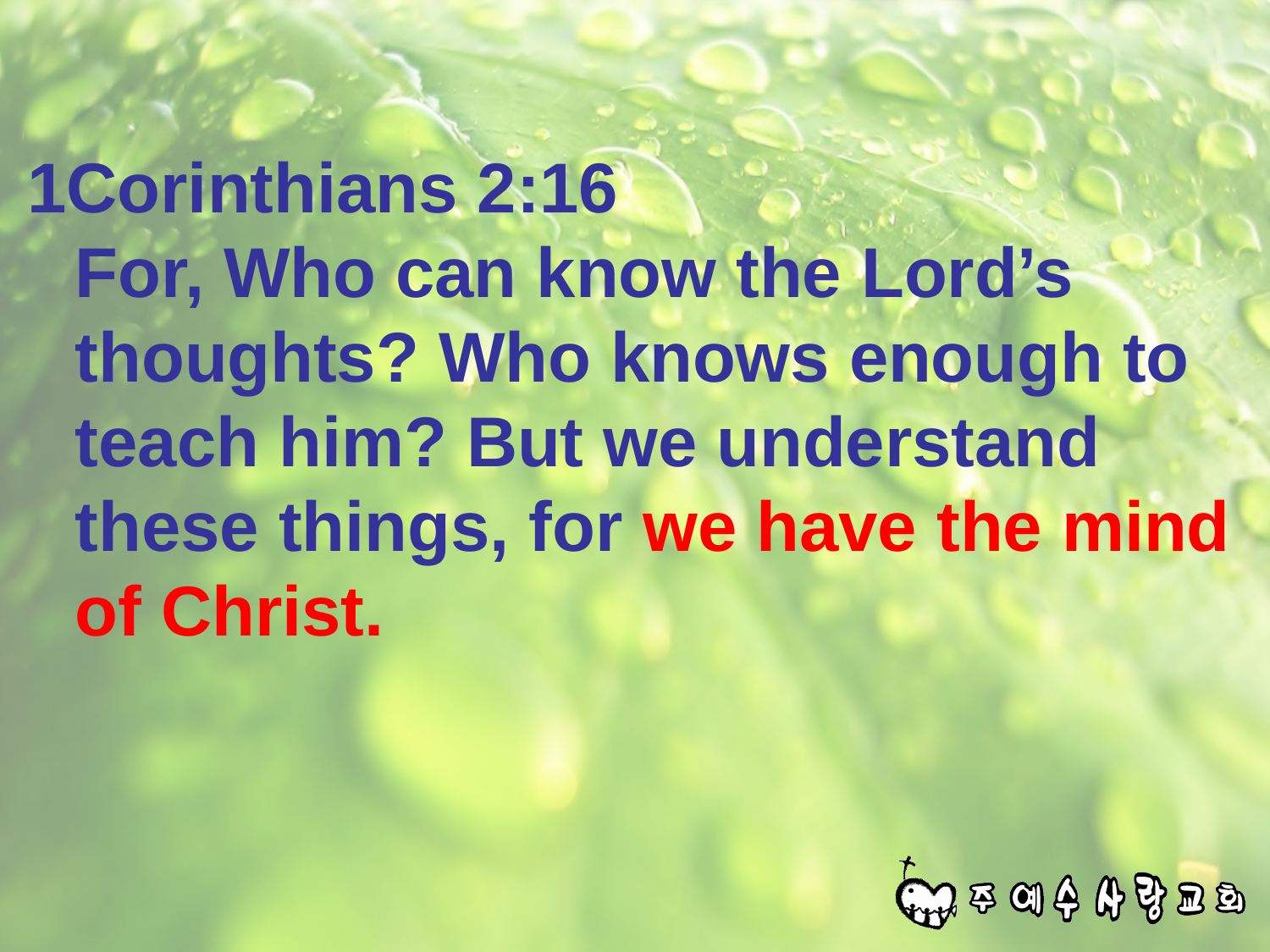

#
1Corinthians 2:16
For, Who can know the Lord’s thoughts? Who knows enough to teach him? But we understand these things, for we have the mind of Christ.